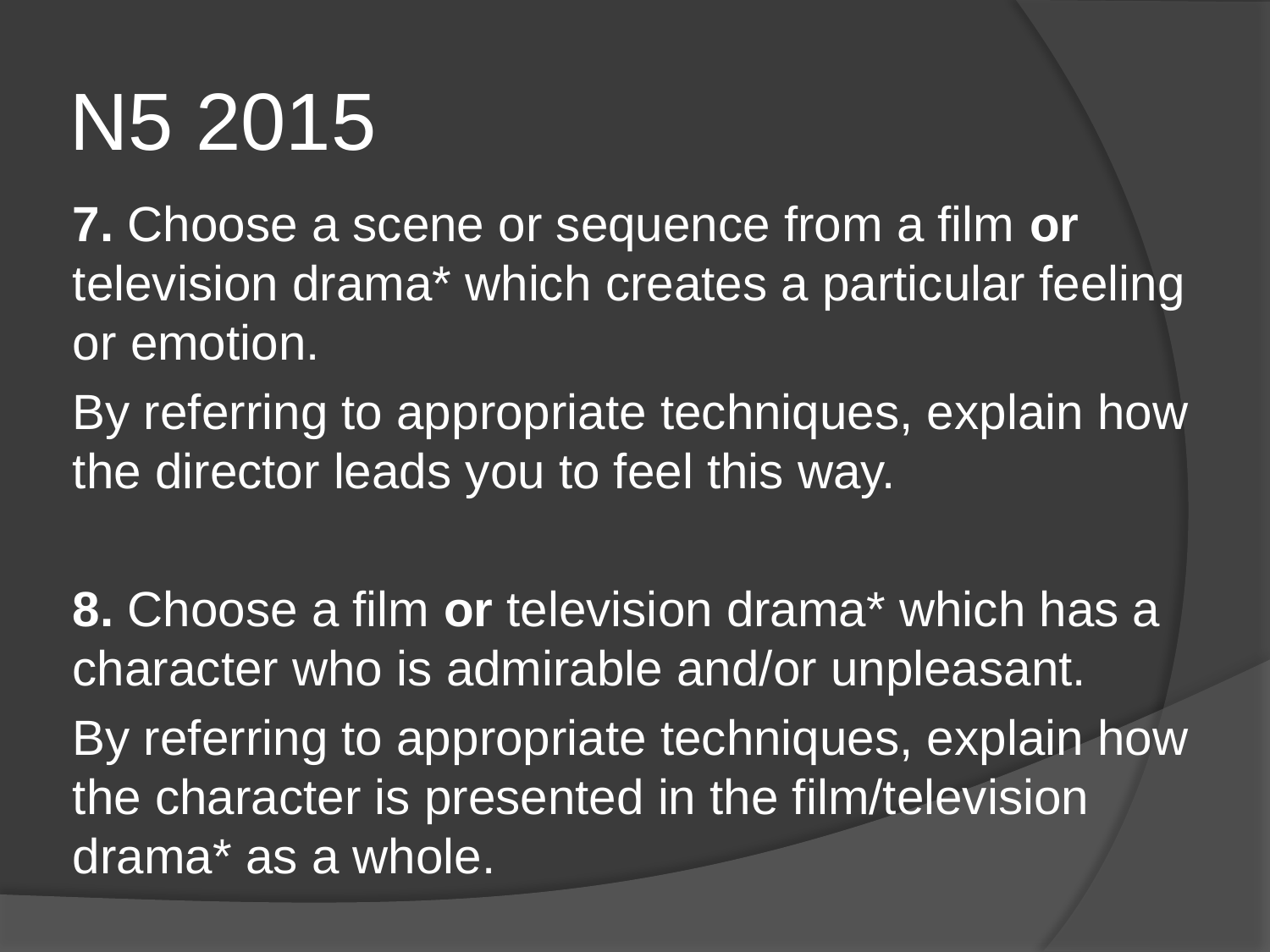

# N5 2015
7. Choose a scene or sequence from a film or television drama* which creates a particular feeling or emotion.
By referring to appropriate techniques, explain how the director leads you to feel this way.

8. Choose a film or television drama* which has a character who is admirable and/or unpleasant.
By referring to appropriate techniques, explain how the character is presented in the film/television drama* as a whole.